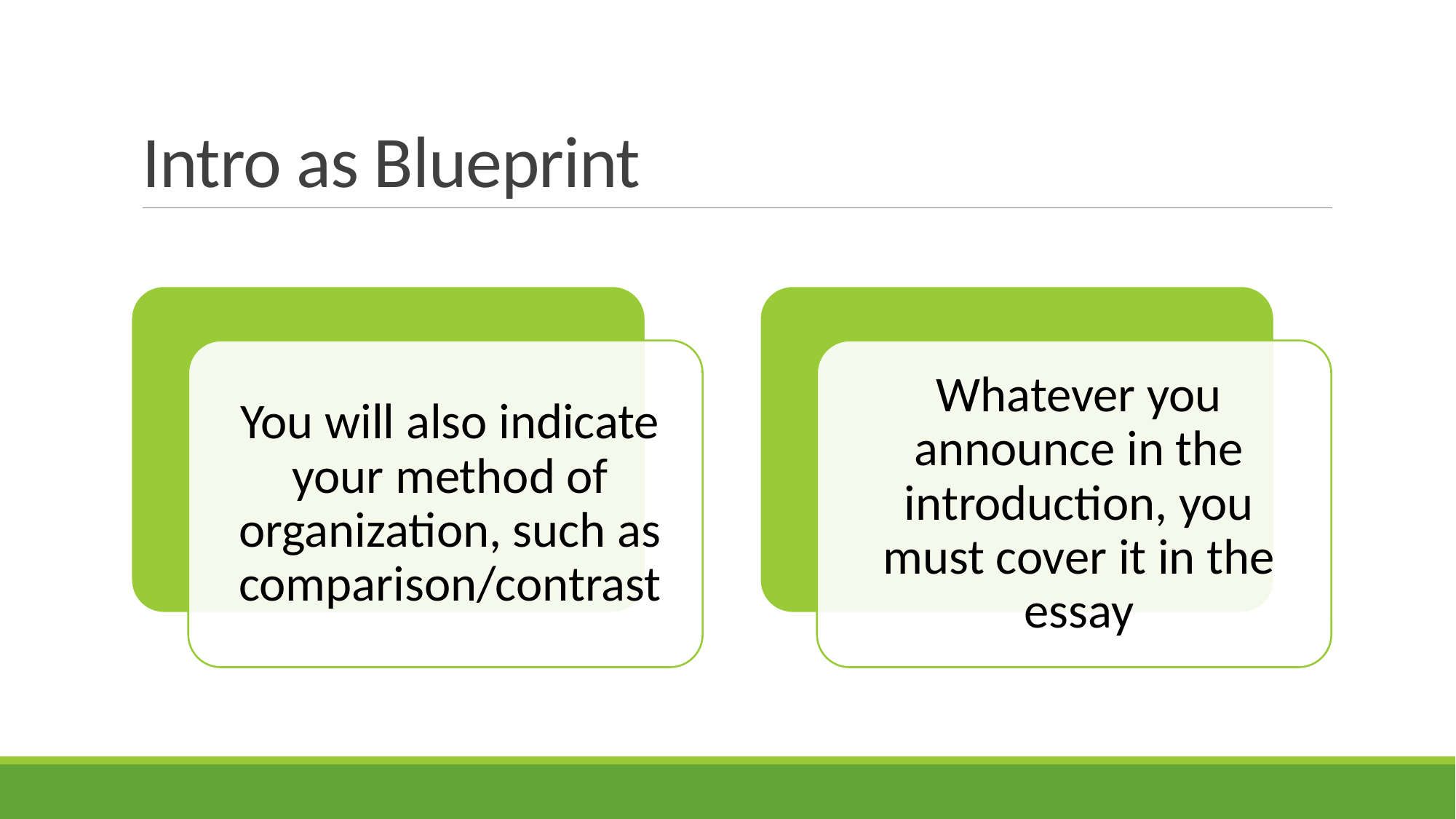

# Intro as Blueprint
You will also indicate your method of organization, such as comparison/contrast
Whatever you announce in the introduction, you must cover it in the essay